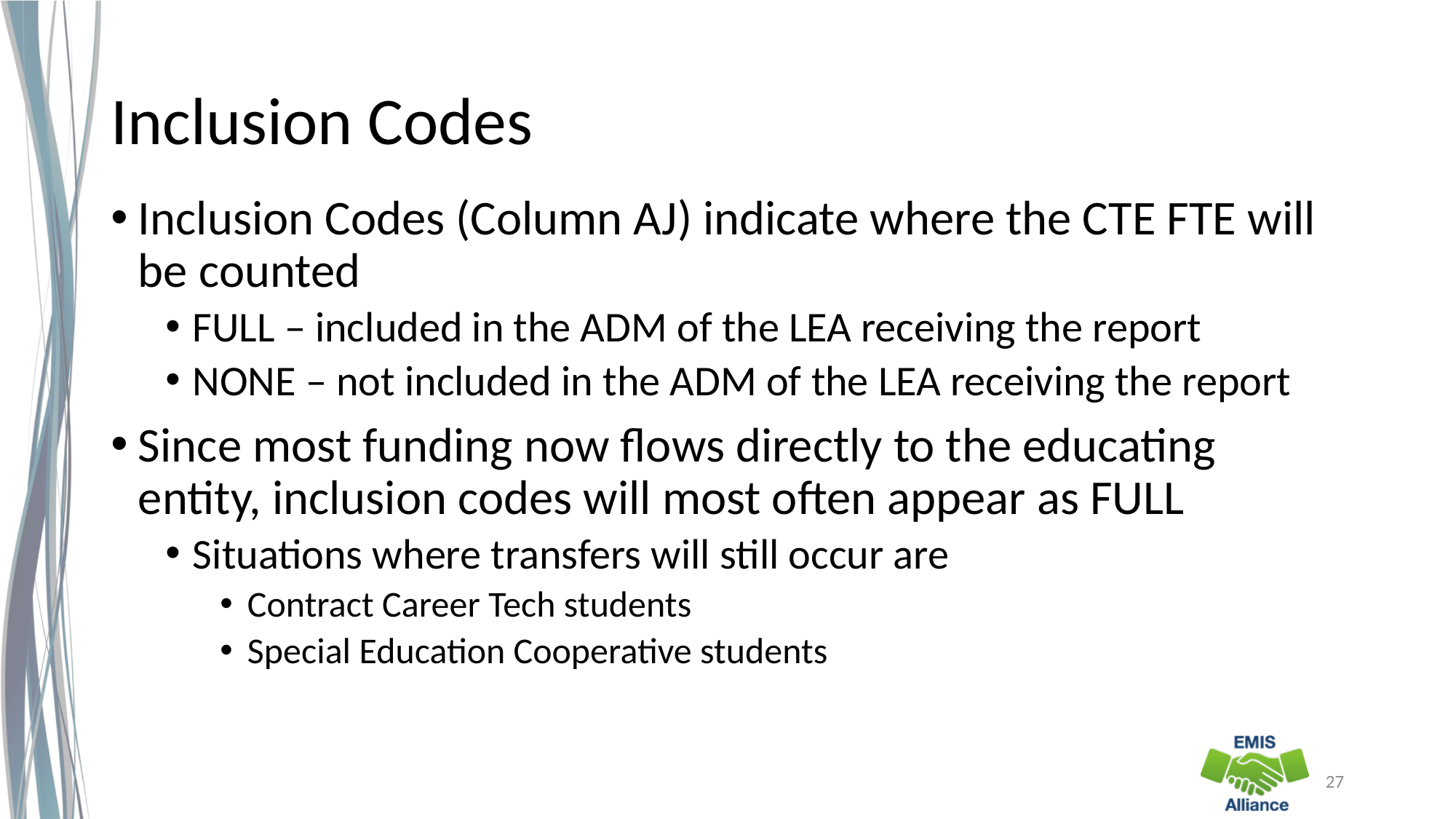

# Inclusion Codes
Inclusion Codes (Column AJ) indicate where the CTE FTE will be counted
FULL – included in the ADM of the LEA receiving the report
NONE – not included in the ADM of the LEA receiving the report
Since most funding now flows directly to the educating entity, inclusion codes will most often appear as FULL
Situations where transfers will still occur are
Contract Career Tech students
Special Education Cooperative students
27